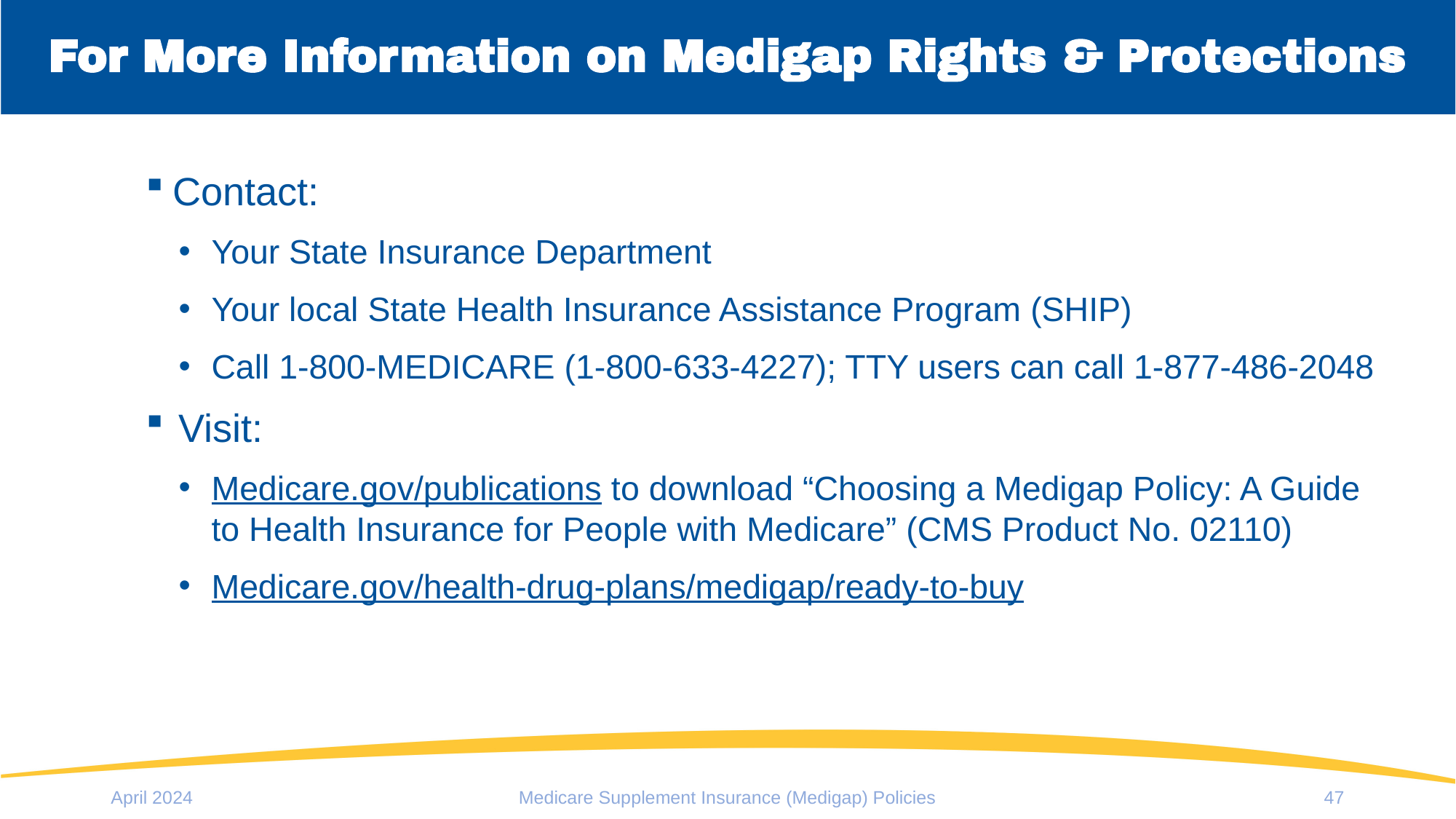

For More Information on Medigap Rights & Protections
Contact:
Your State Insurance Department
Your local State Health Insurance Assistance Program (SHIP)
Call 1-800-MEDICARE (1-800-633-4227); TTY users can call 1-877-486-2048
Visit:
Medicare.gov/publications to download “Choosing a Medigap Policy: A Guide to Health Insurance for People with Medicare” (CMS Product No. 02110)
Medicare.gov/health-drug-plans/medigap/ready-to-buy
April 2024
Medicare Supplement Insurance (Medigap) Policies
47